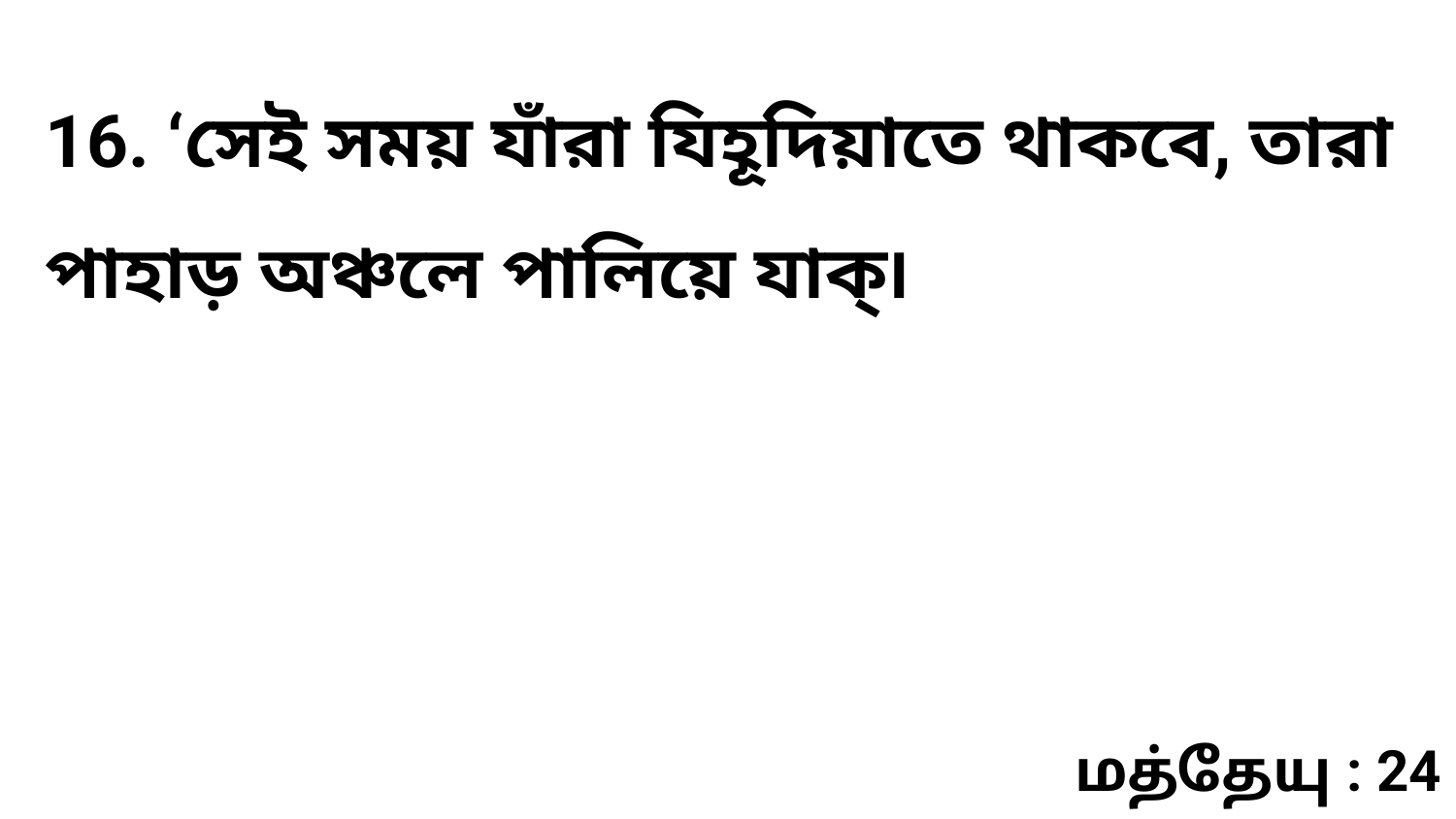

16. ‘সেই সময় যাঁরা যিহূদিয়াতে থাকবে, তারা পাহাড় অঞ্চলে পালিয়ে যাক্৷
மத்தேயு : 24